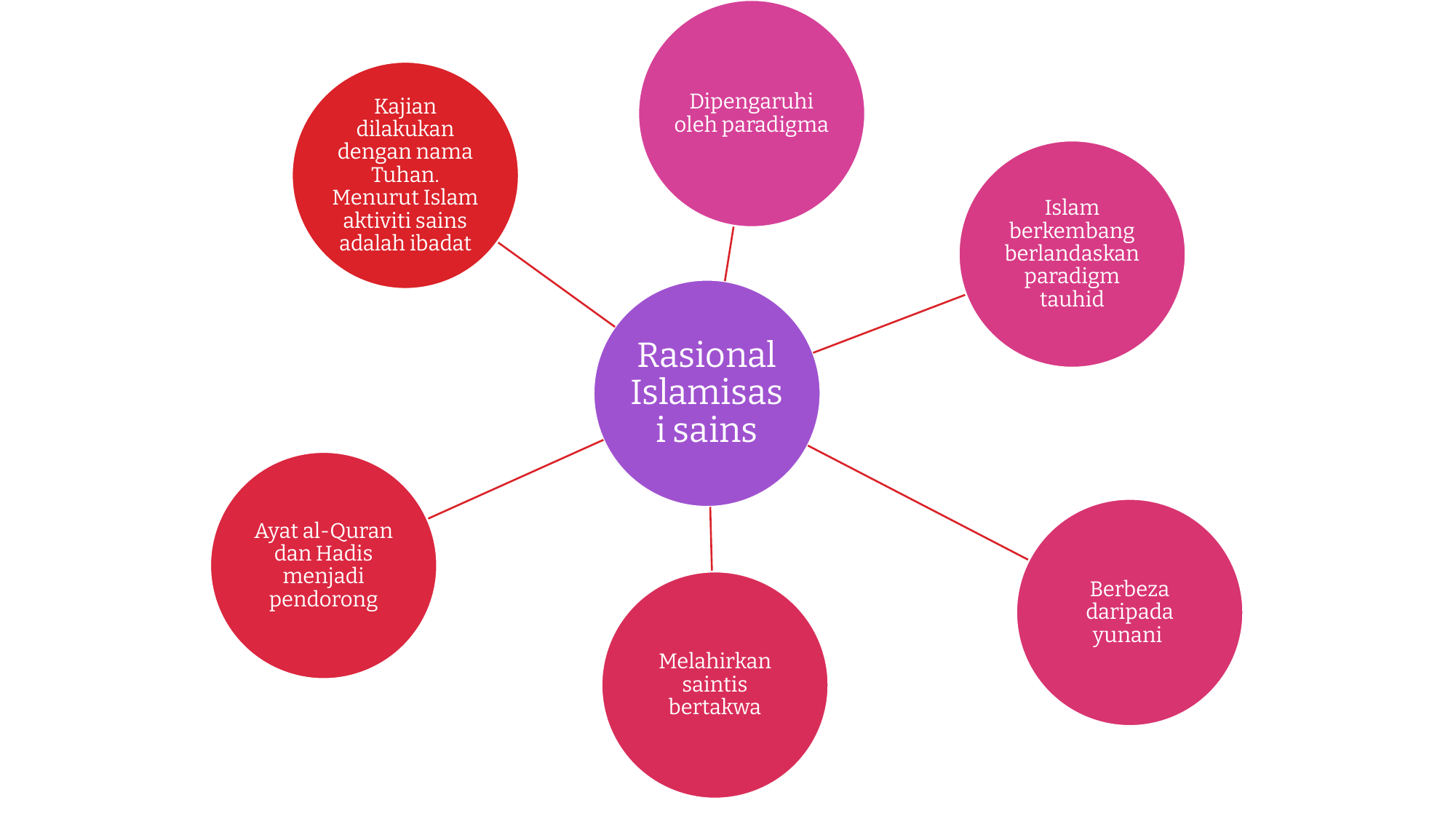

Rasional Islamisasi sains

Dipengaruhi oleh paradigma

Islam berkembang berlandaskan paradigm tauhid

Berbeza daripada yunani

Melahirkan saintis bertakwa

Ayat al-Quran dan Hadis menjadi pendorong

Kajian dilakukan dengan nama Tuhan. Menurut Islam aktiviti sains adalah ibadat